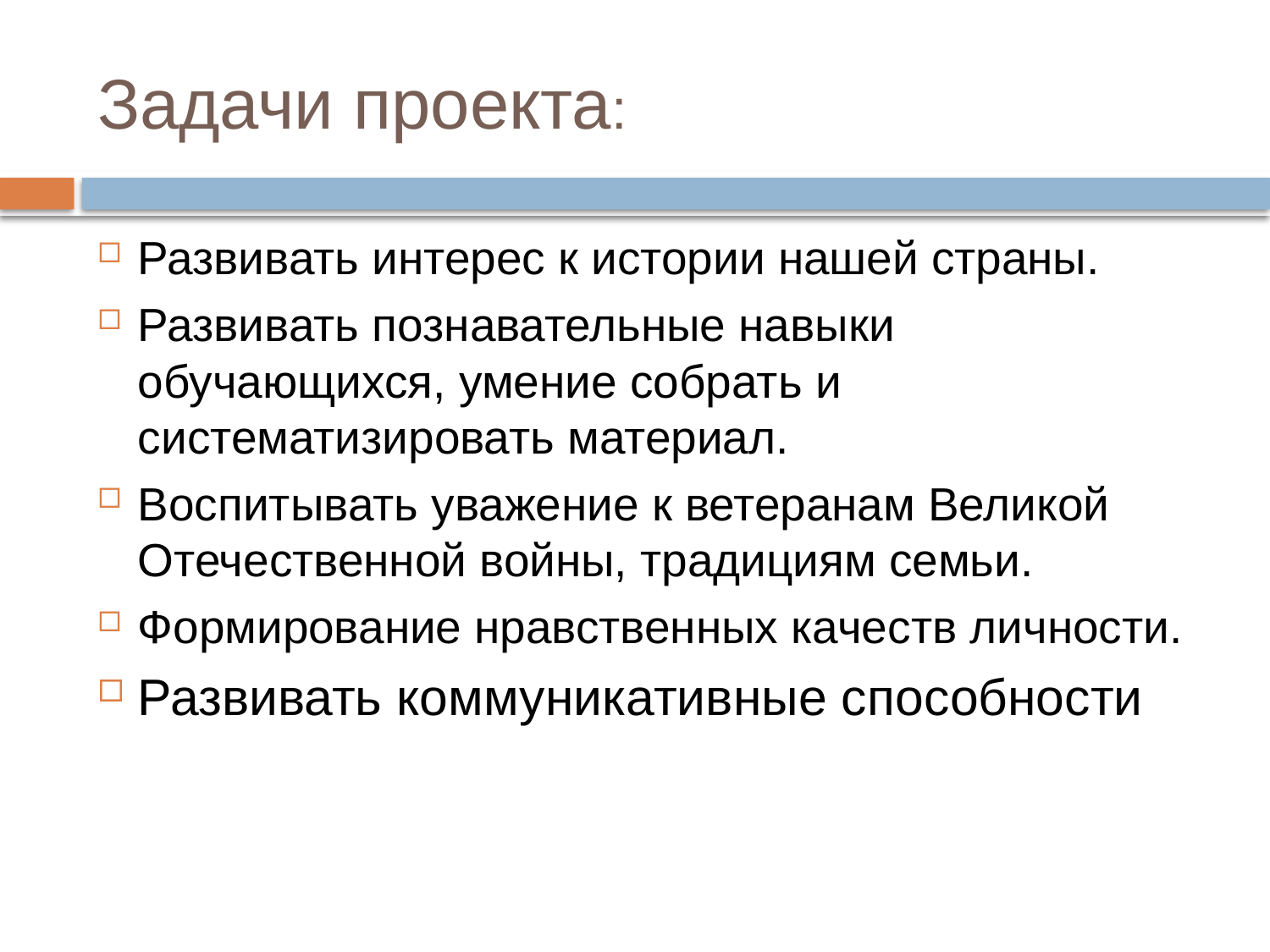

# Задачи проекта:
Развивать интерес к истории нашей страны.
Развивать познавательные навыки обучающихся, умение собрать и систематизировать материал.
Воспитывать уважение к ветеранам Великой Отечественной войны, традициям семьи.
Формирование нравственных качеств личности.
Развивать коммуникативные способности